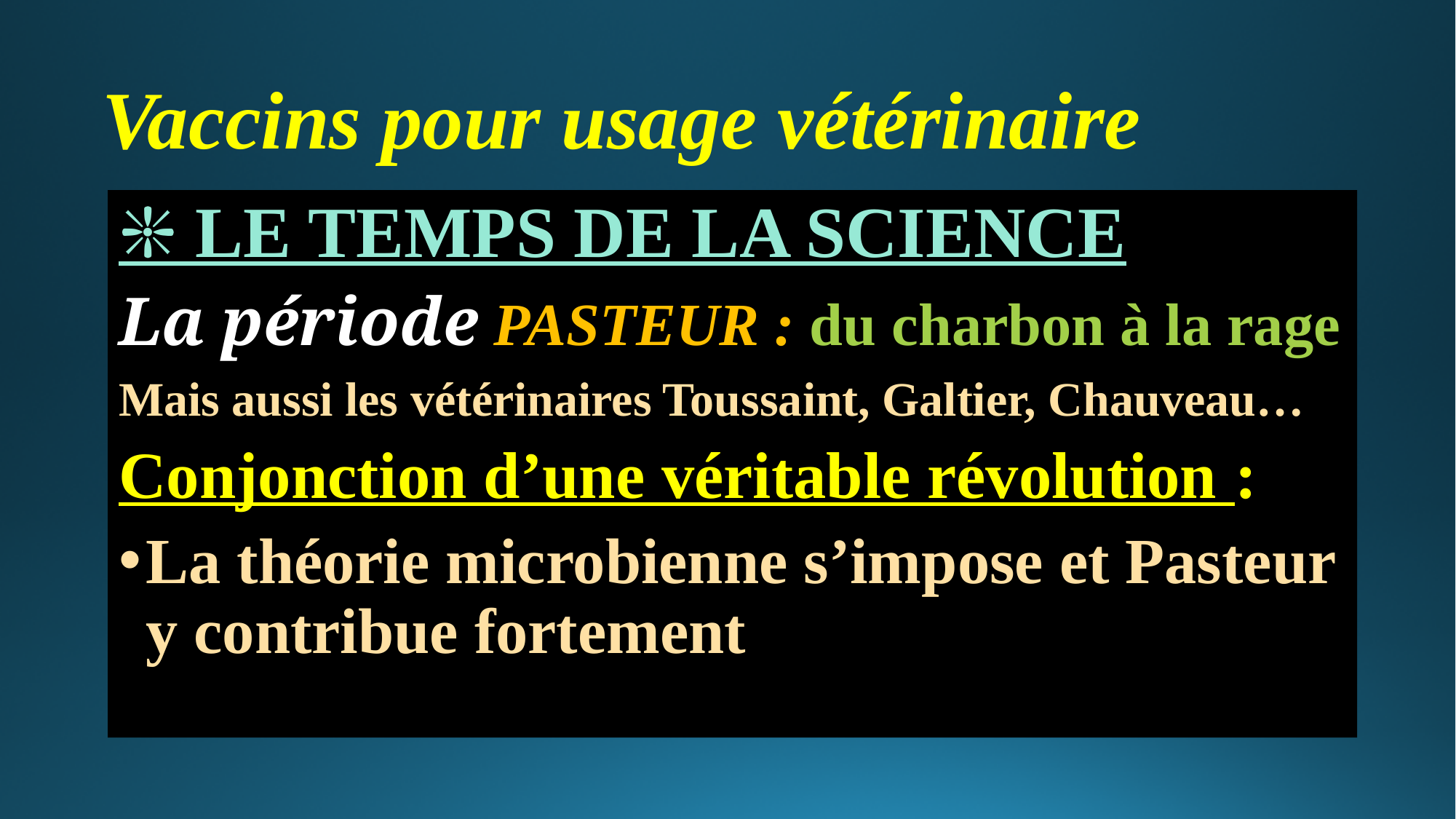

# Vaccins pour usage vétérinaire
❇ LE TEMPS DE LA SCIENCE
La période PASTEUR : du charbon à la rage
Mais aussi les vétérinaires Toussaint, Galtier, Chauveau…
Conjonction d’une véritable révolution :
La théorie microbienne s’impose et Pasteur y contribue fortement